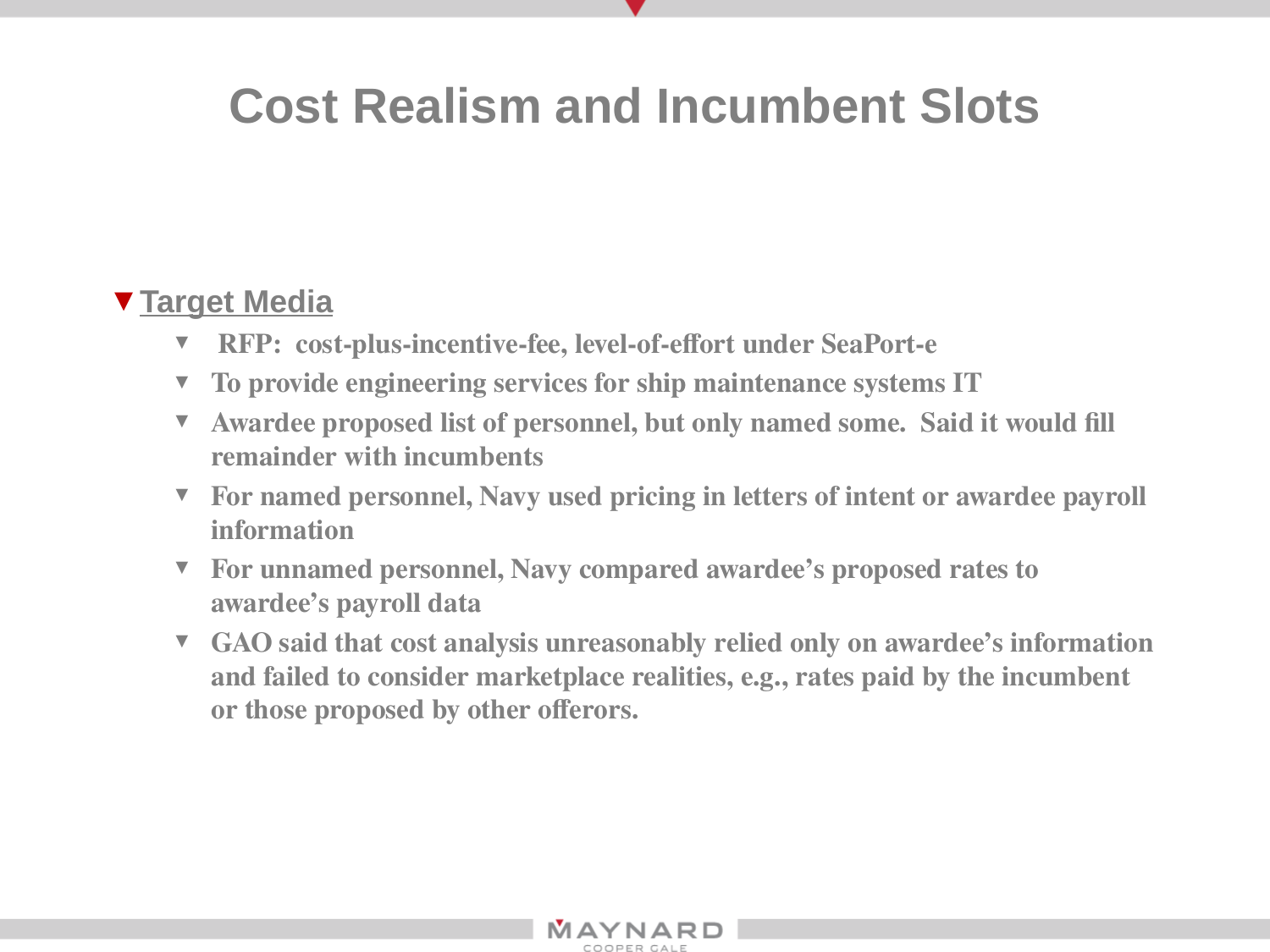

# Cost Realism and Incumbent Slots
Target Media
 RFP:  cost-plus-incentive-fee, level-of-effort under SeaPort-e
To provide engineering services for ship maintenance systems IT
Awardee proposed list of personnel, but only named some.  Said it would fill remainder with incumbents
For named personnel, Navy used pricing in letters of intent or awardee payroll information
For unnamed personnel, Navy compared awardee’s proposed rates to awardee’s payroll data
GAO said that cost analysis unreasonably relied only on awardee’s information and failed to consider marketplace realities, e.g., rates paid by the incumbent or those proposed by other offerors.